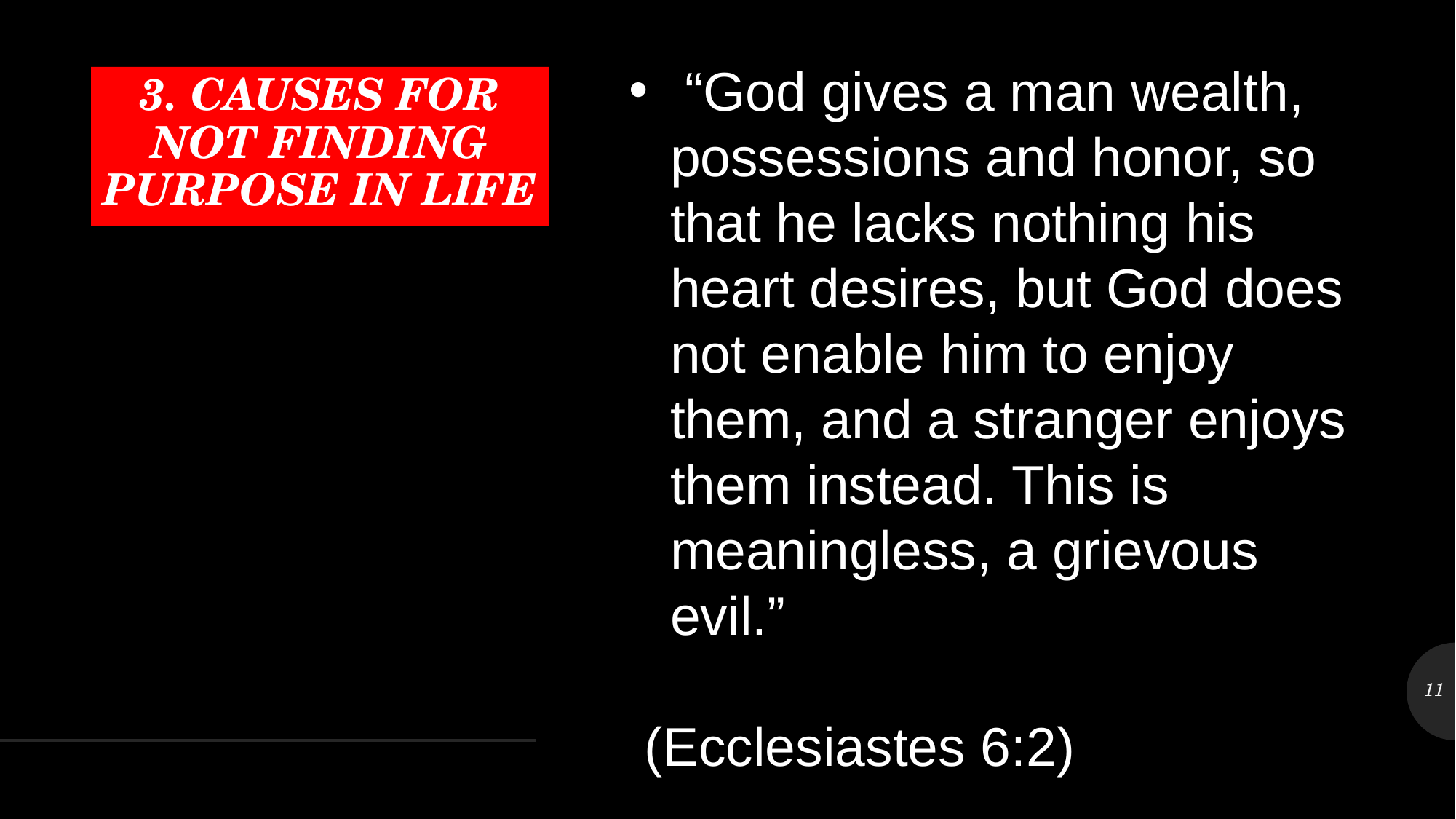

“God gives a man wealth, possessions and honor, so that he lacks nothing his heart desires, but God does not enable him to enjoy them, and a stranger enjoys them instead. This is meaningless, a grievous evil.”

 (Ecclesiastes 6:2)
# 3. CAUSES FOR NOT FINDING PURPOSE IN LIFE
11